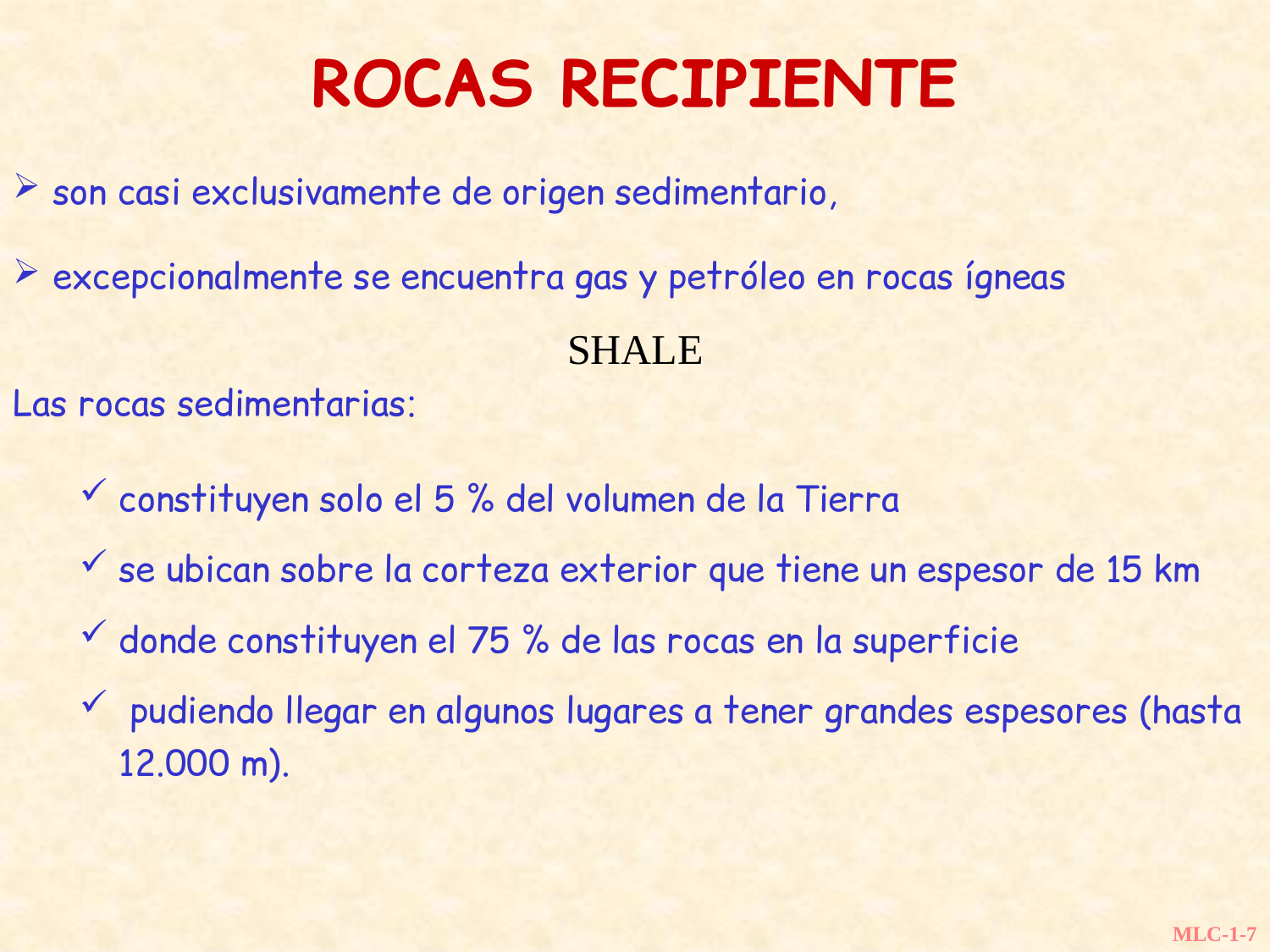

ROCAS RECIPIENTE

son casi exclusivamente de origen sedimentario,

excepcionalmente se encuentra gas y petróleo en rocas ígneas

Las rocas sedimentarias:

constituyen solo el 5 % del volumen de la Tierra
se ubican sobre la corteza exterior que tiene un espesor de 15 km
donde constituyen el 75 % de las rocas en la superficie
 pudiendo llegar en algunos lugares a tener grandes espesores (hasta 12.000 m).

SHALE
MLC-1-7